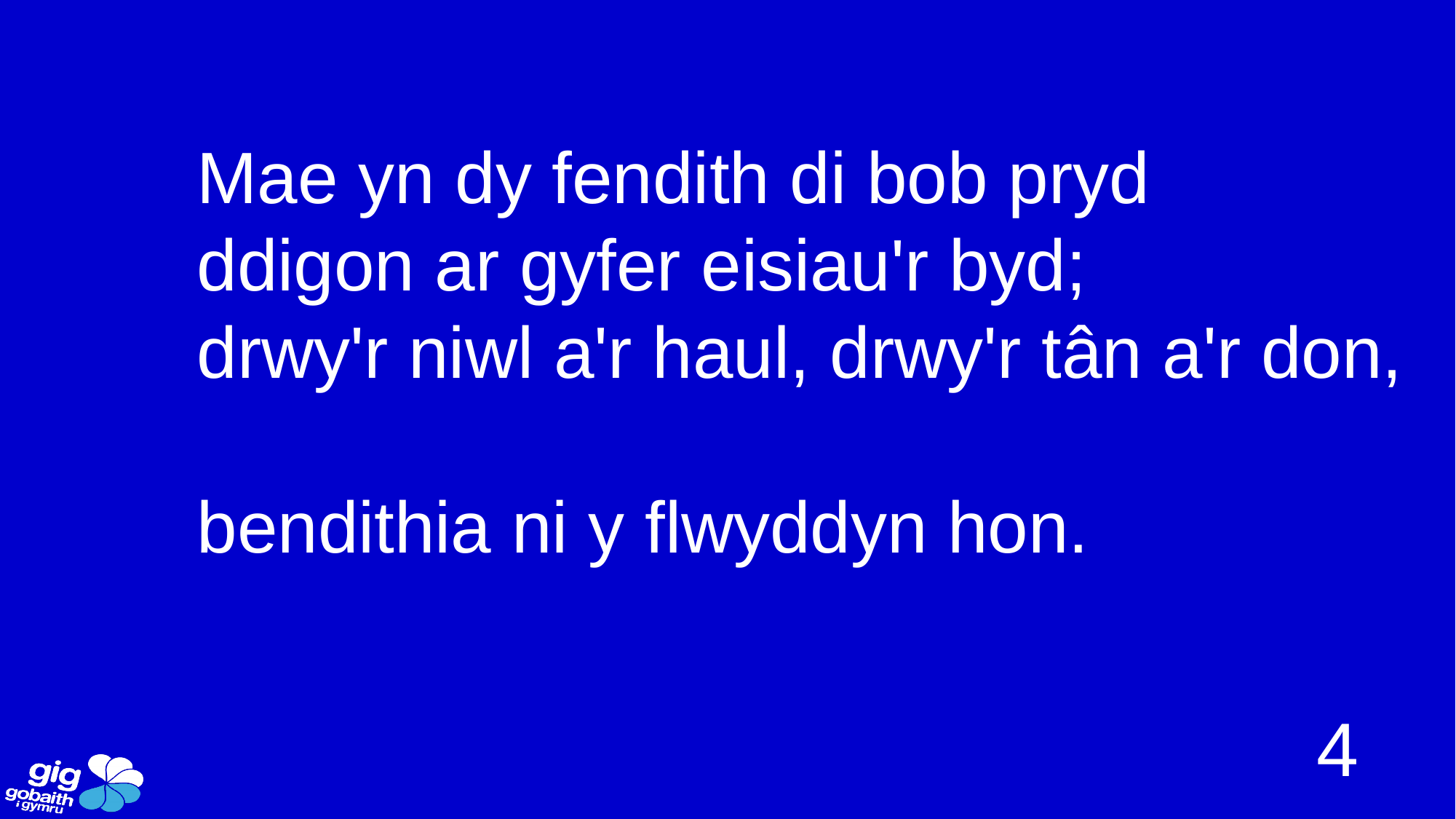

Mae yn dy fendith di bob pryd
ddigon ar gyfer eisiau'r byd;
drwy'r niwl a'r haul, drwy'r tân a'r don,
bendithia ni y flwyddyn hon.

4